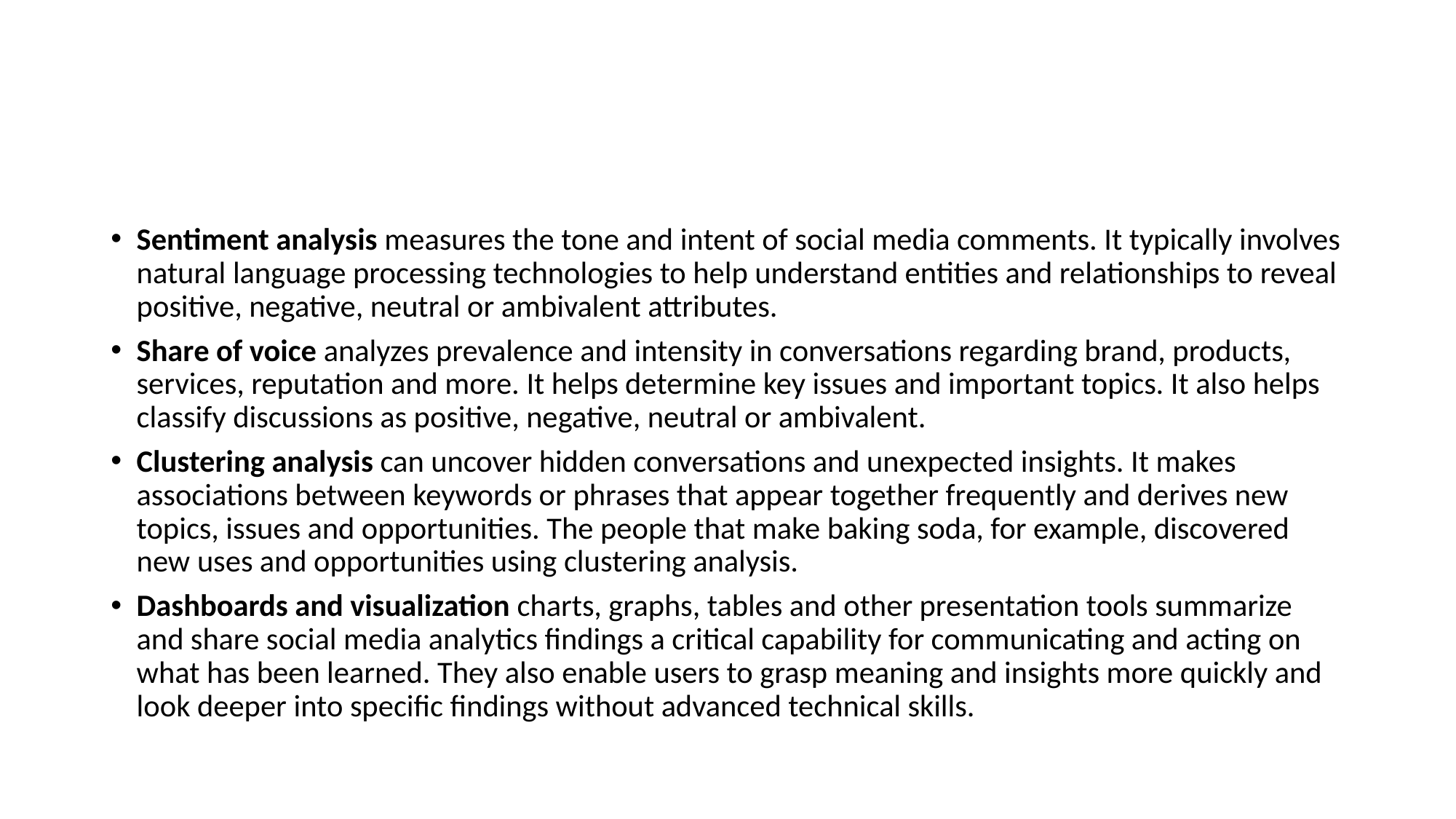

#
Sentiment analysis measures the tone and intent of social media comments. It typically involves natural language processing technologies to help understand entities and relationships to reveal positive, negative, neutral or ambivalent attributes.
Share of voice analyzes prevalence and intensity in conversations regarding brand, products, services, reputation and more. It helps determine key issues and important topics. It also helps classify discussions as positive, negative, neutral or ambivalent.
Clustering analysis can uncover hidden conversations and unexpected insights. It makes associations between keywords or phrases that appear together frequently and derives new topics, issues and opportunities. The people that make baking soda, for example, discovered new uses and opportunities using clustering analysis.
Dashboards and visualization charts, graphs, tables and other presentation tools summarize and share social media analytics findings a critical capability for communicating and acting on what has been learned. They also enable users to grasp meaning and insights more quickly and look deeper into specific findings without advanced technical skills.